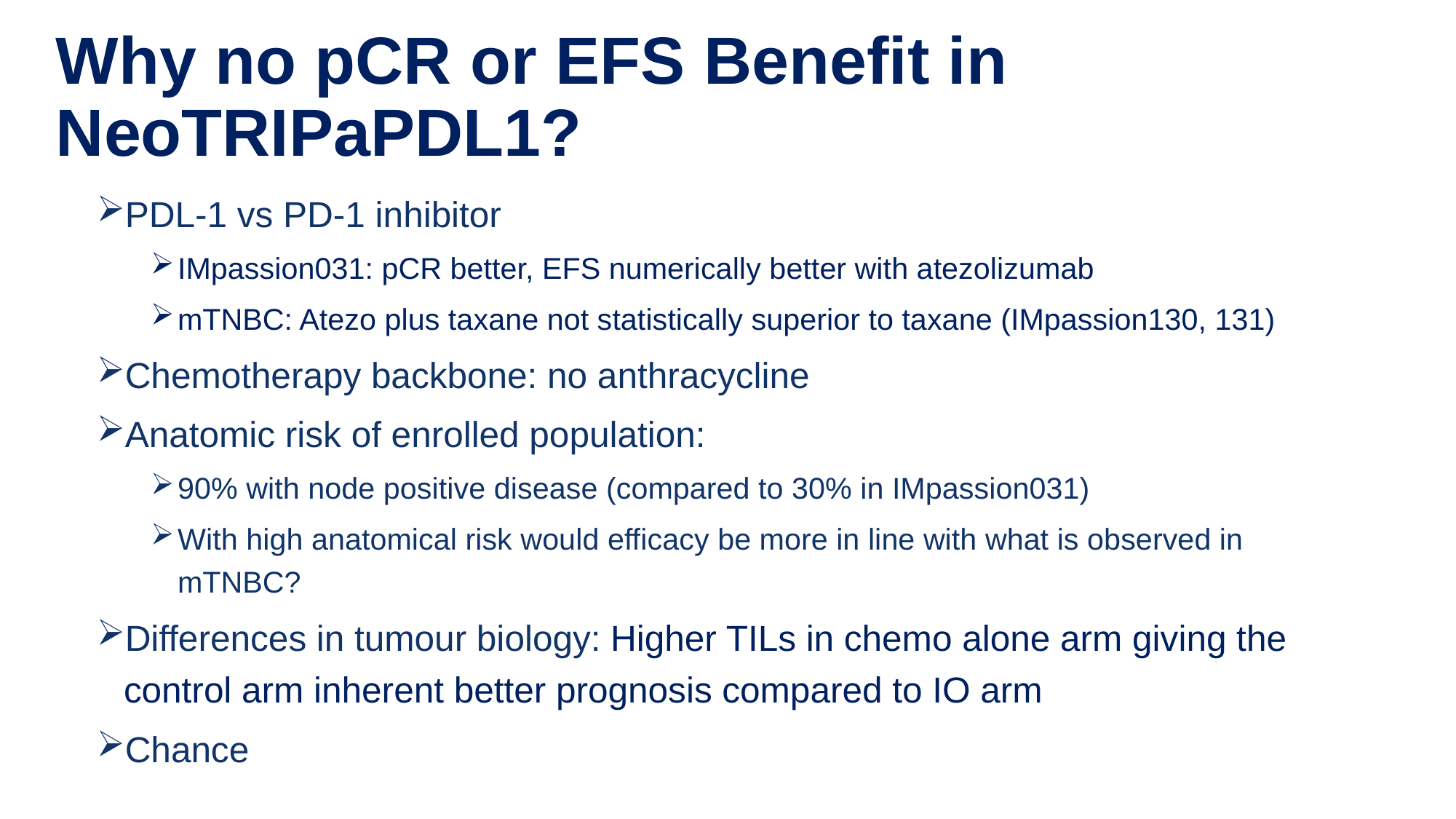

# Why no pCR or EFS Benefit in NeoTRIPaPDL1?
PDL-1 vs PD-1 inhibitor
IMpassion031: pCR better, EFS numerically better with atezolizumab
mTNBC: Atezo plus taxane not statistically superior to taxane (IMpassion130, 131)
Chemotherapy backbone: no anthracycline
Anatomic risk of enrolled population:
90% with node positive disease (compared to 30% in IMpassion031)
With high anatomical risk would efficacy be more in line with what is observed in mTNBC?
Differences in tumour biology: Higher TILs in chemo alone arm giving the control arm inherent better prognosis compared to IO arm
Chance